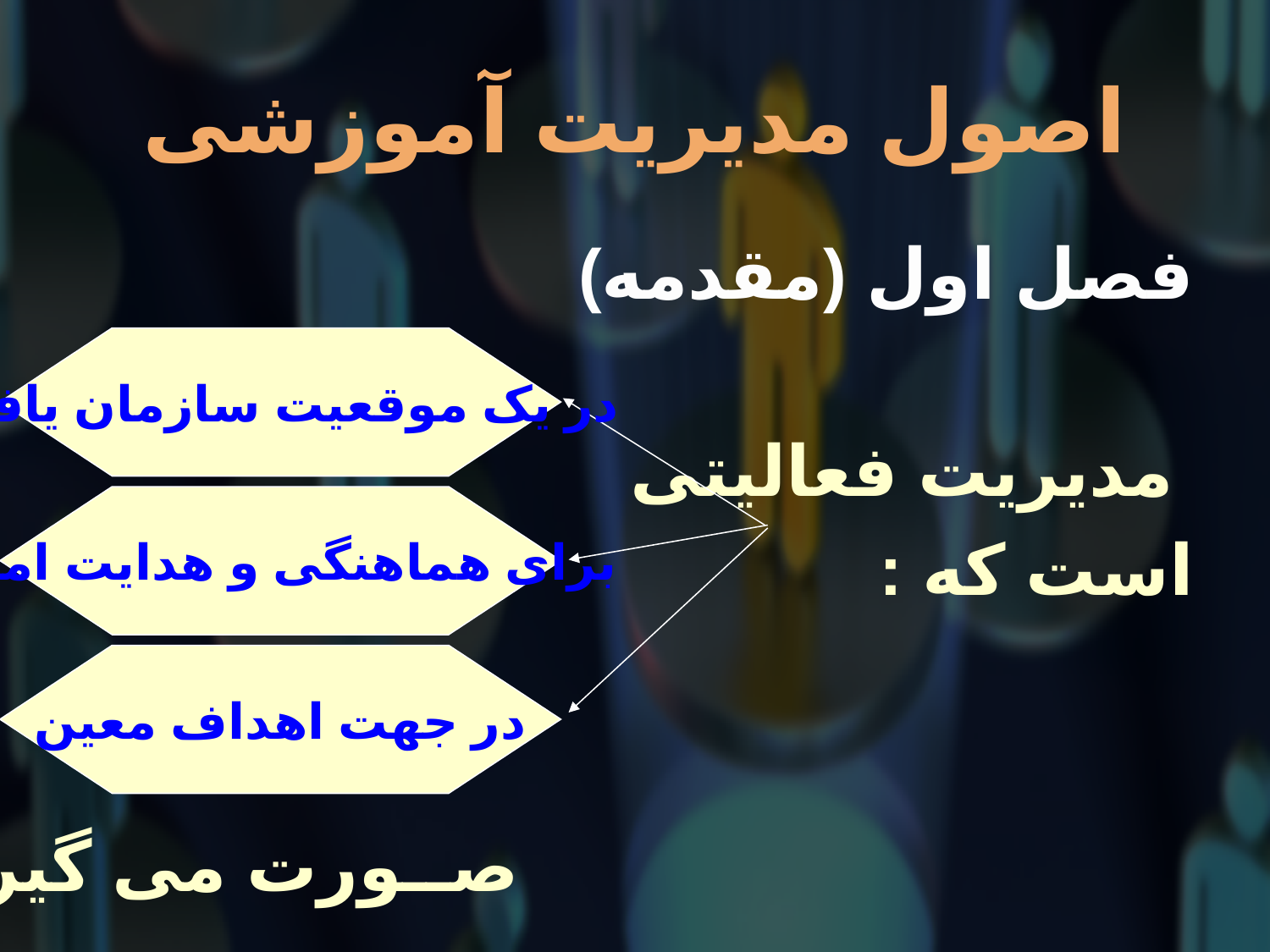

# اصول مدیریت آموزشی
فصل اول (مقدمه)

 مدیریت فعالیتی
است که :
در یک موقعیت سازمان یافته

برای هماهنگی و هدایت امور

در جهت اهداف معین
صــورت می گیرد.